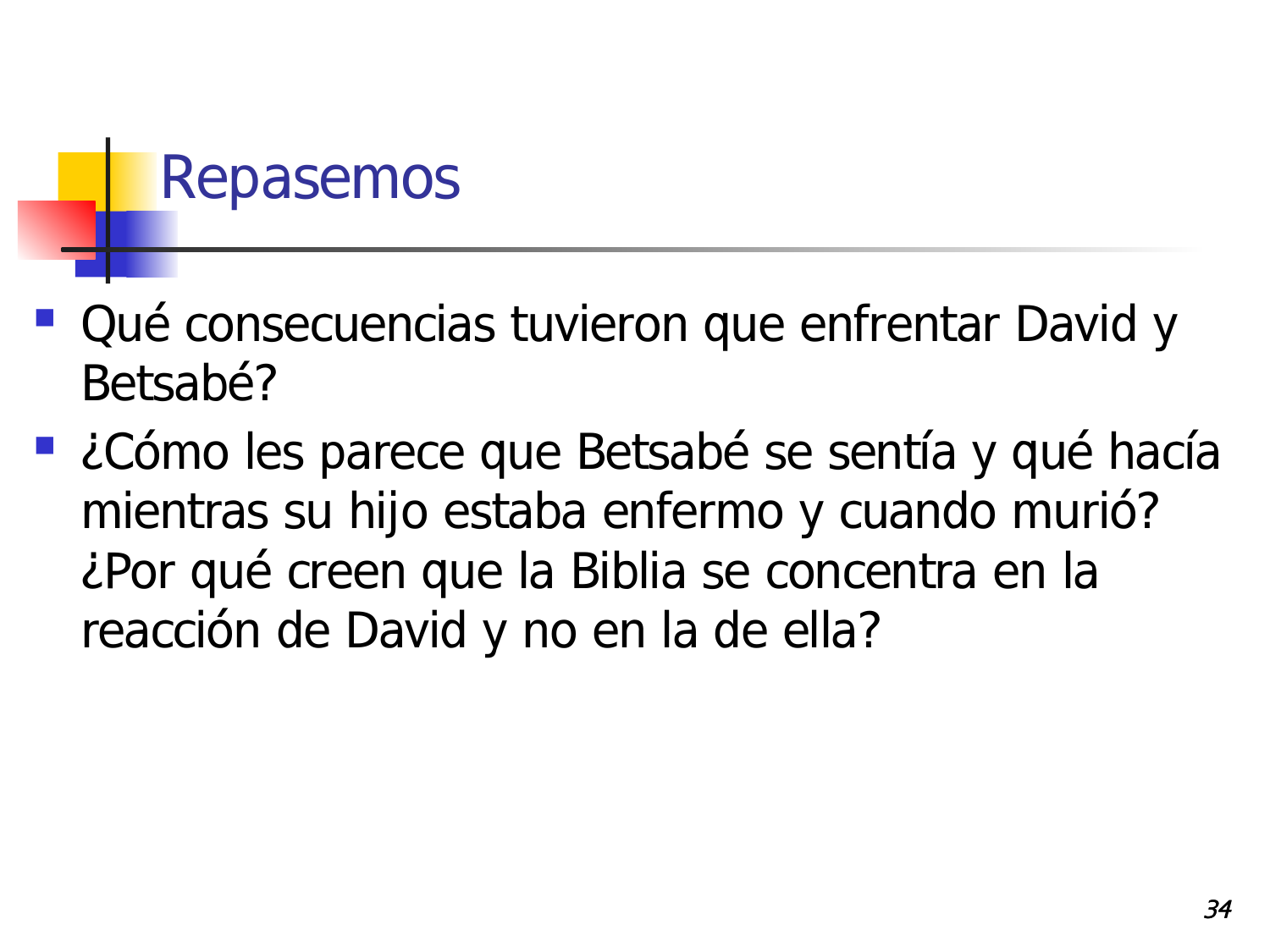

# Repasemos
Qué consecuencias tuvieron que enfrentar David y Betsabé?
¿Cómo les parece que Betsabé se sentía y qué hacía mientras su hijo estaba enfermo y cuando murió? ¿Por qué creen que la Biblia se concentra en la reacción de David y no en la de ella?

34
34